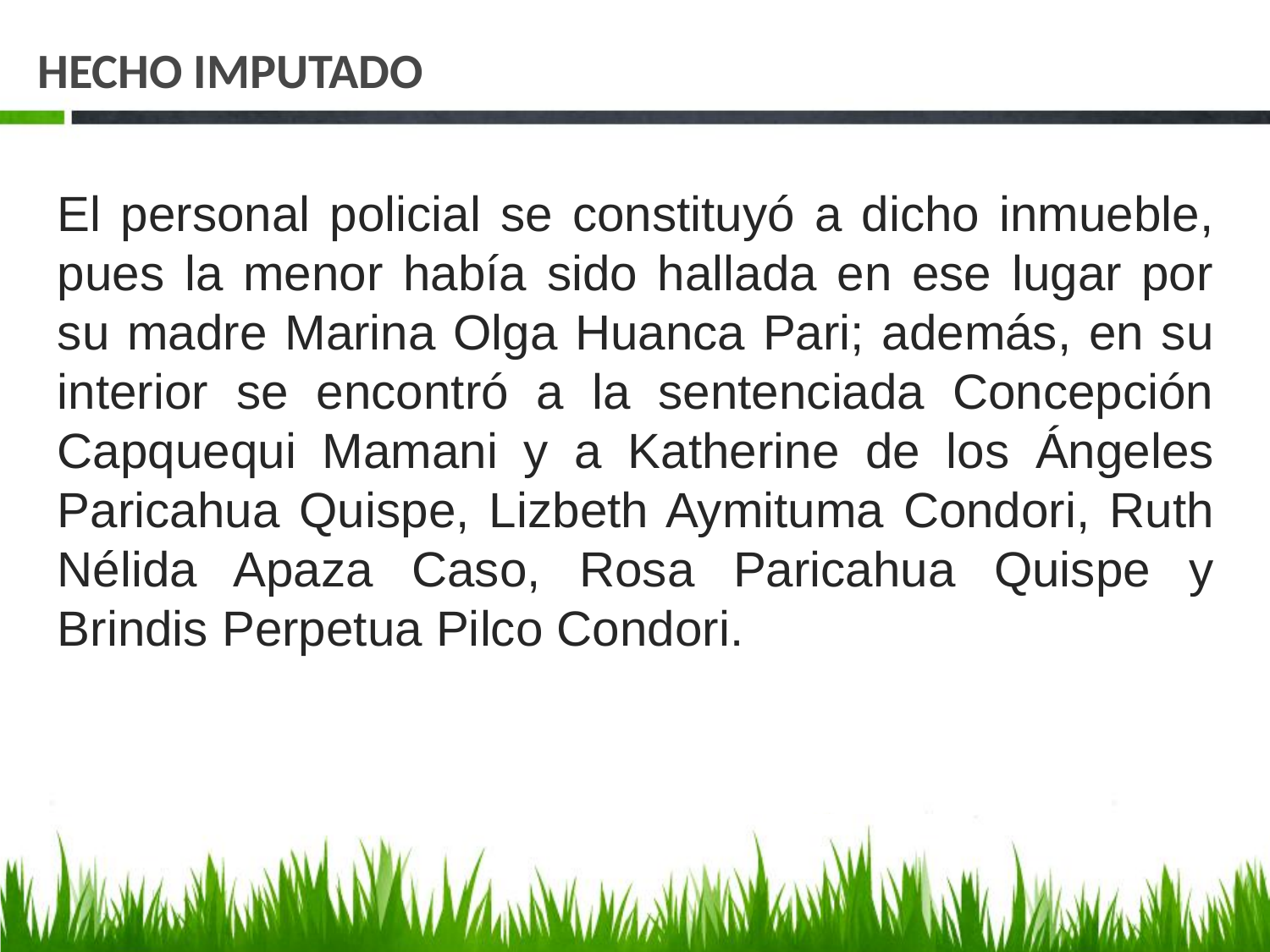

# HECHO IMPUTADO
El personal policial se constituyó a dicho inmueble, pues la menor había sido hallada en ese lugar por su madre Marina Olga Huanca Pari; además, en su interior se encontró a la sentenciada Concepción Capquequi Mamani y a Katherine de los Ángeles Paricahua Quispe, Lizbeth Aymituma Condori, Ruth Nélida Apaza Caso, Rosa Paricahua Quispe y Brindis Perpetua Pilco Condori.